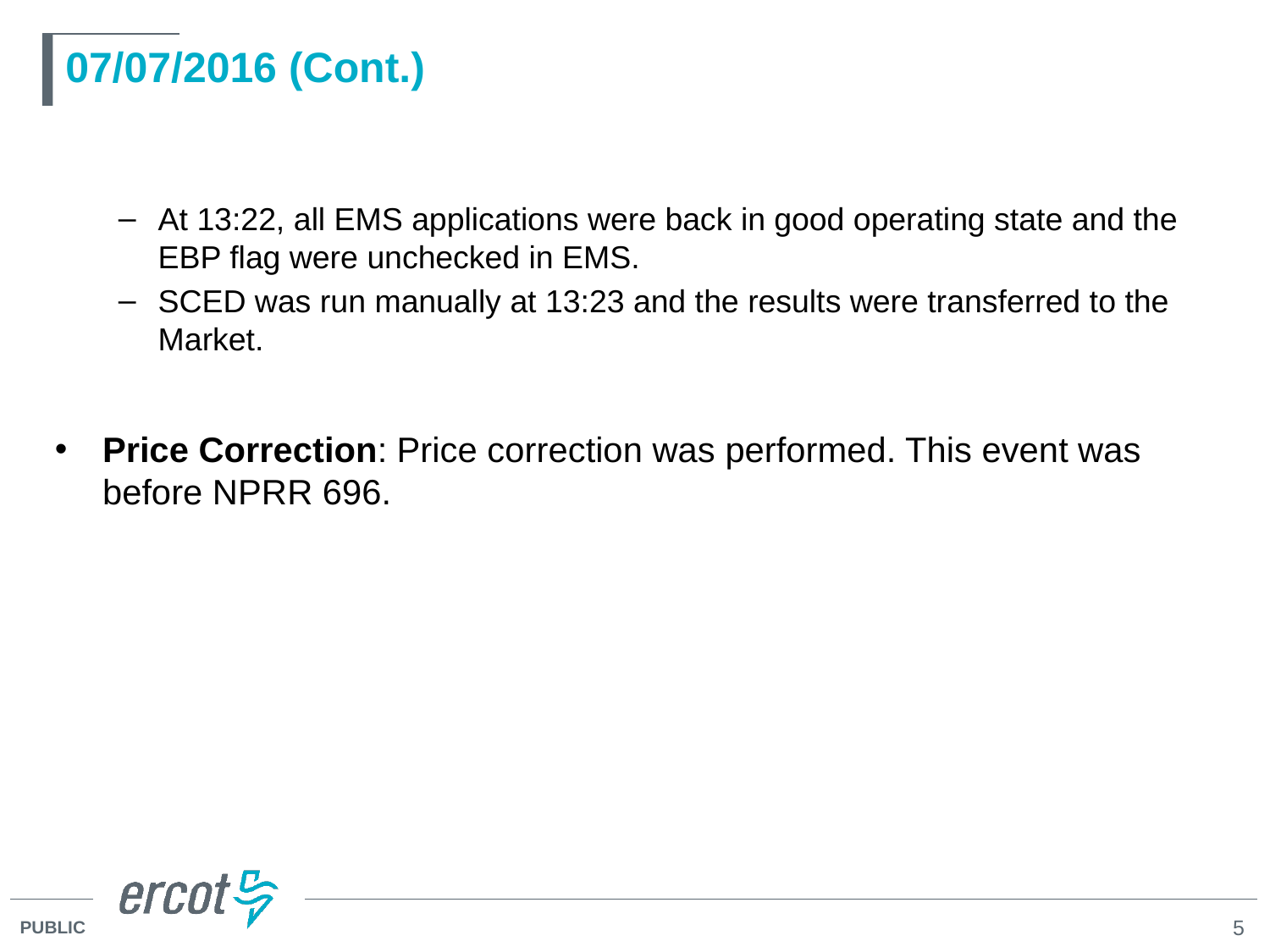

# 07/07/2016 (Cont.)

At 13:22, all EMS applications were back in good operating state and the EBP flag were unchecked in EMS.
SCED was run manually at 13:23 and the results were transferred to the Market.

Price Correction: Price correction was performed. This event was before NPRR 696.